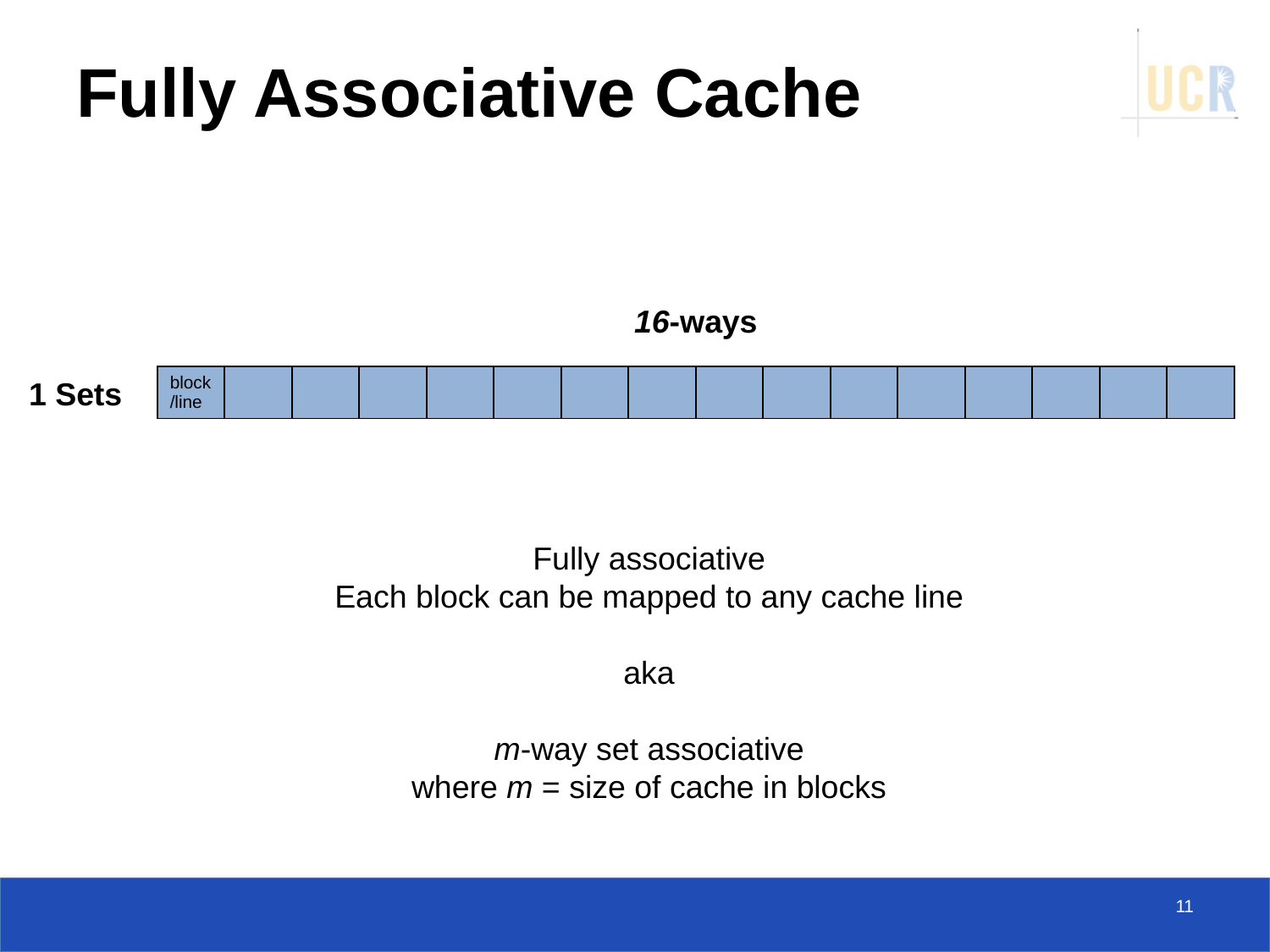

# Fully Associative Cache
16-ways
| block /line |  |  |  |  |  |  |  |  |  |  |  |  |  |  |  |
| --- | --- | --- | --- | --- | --- | --- | --- | --- | --- | --- | --- | --- | --- | --- | --- |
1 Sets
Fully associative
Each block can be mapped to any cache line
aka
m-way set associative
where m = size of cache in blocks
11